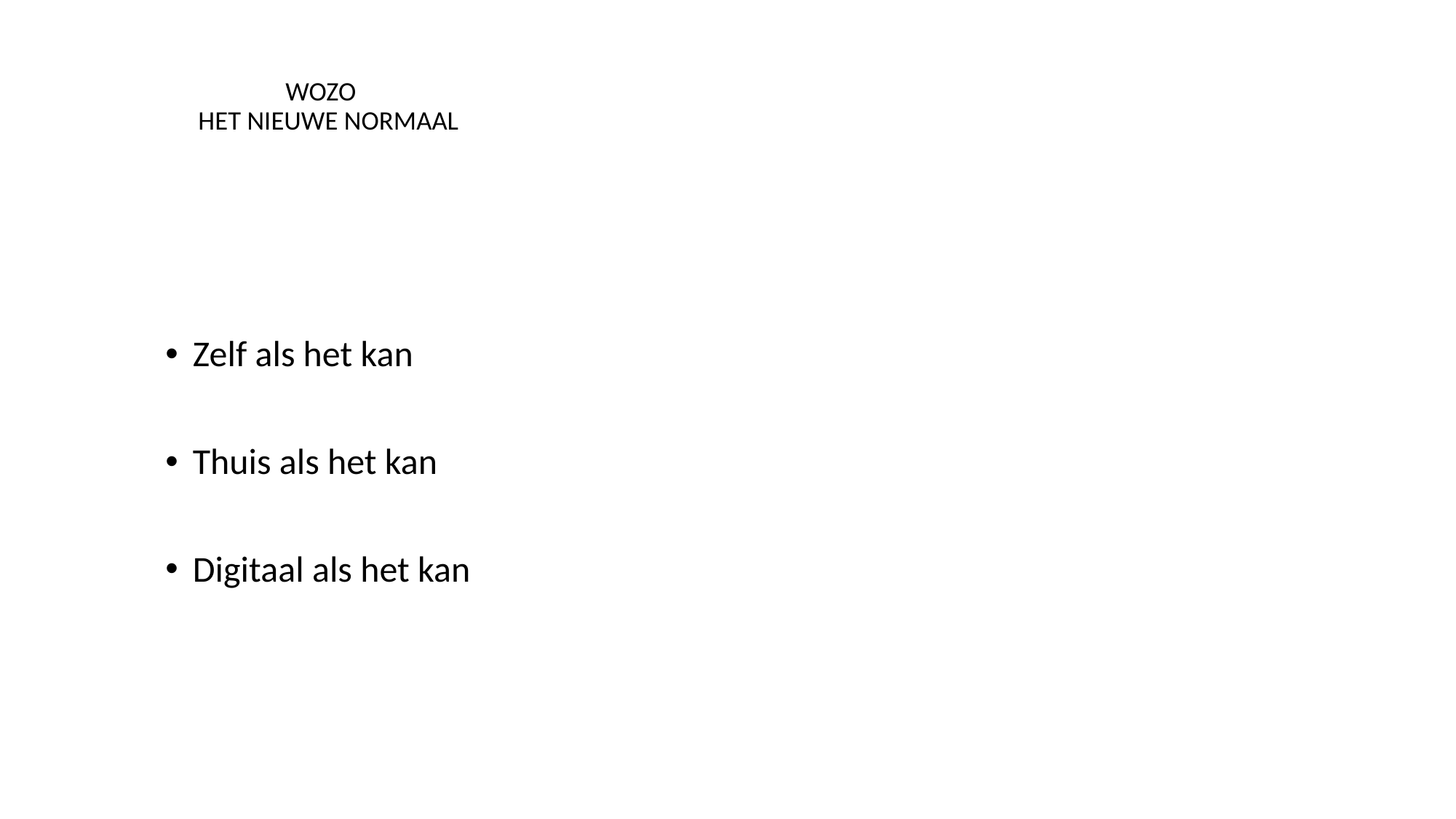

# WOZO HET NIEUWE NORMAAL

Zelf als het kan

Thuis als het kan

Digitaal als het kan